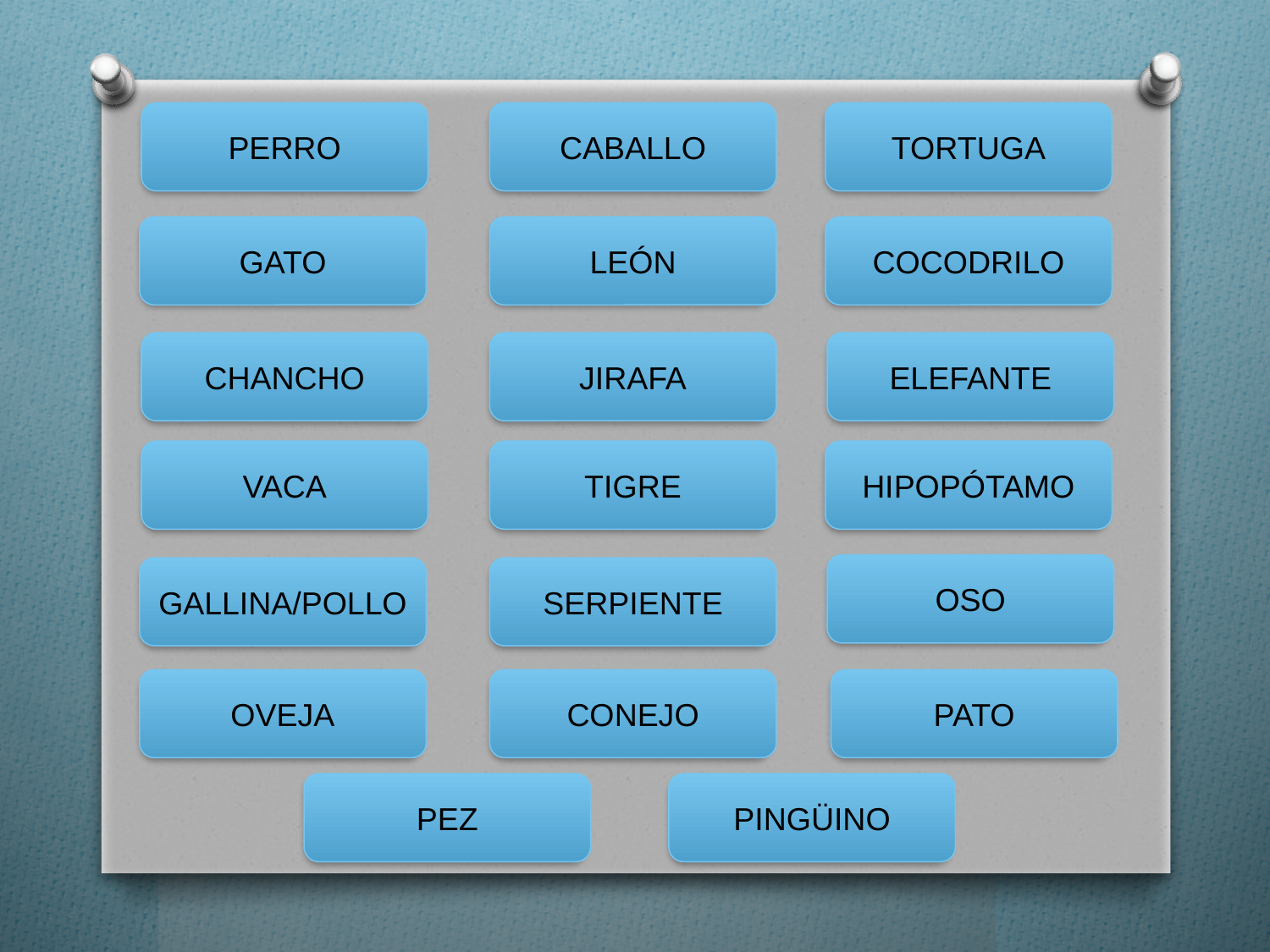

PERRO
CABALLO
TORTUGA
GATO
LEÓN
COCODRILO
CHANCHO
JIRAFA
ELEFANTE
VACA
TIGRE
HIPOPÓTAMO
OSO
GALLINA/POLLO
SERPIENTE
OVEJA
CONEJO
PATO
PEZ
PINGÜINO